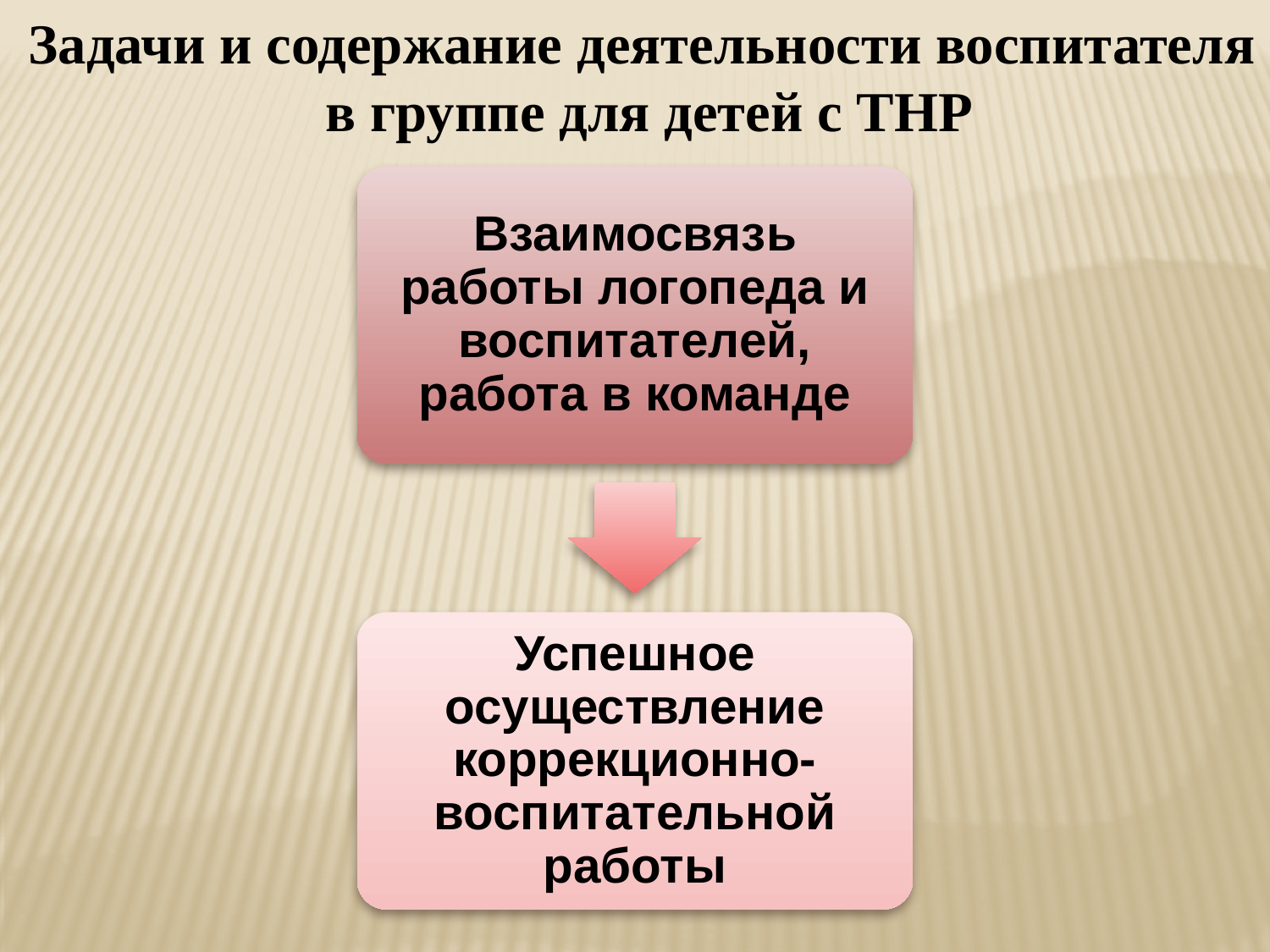

Задачи и содержание деятельности воспитателя
в группе для детей с ТНР
Взаимосвязь работы логопеда и воспитателей, работа в команде

Успешное осуществление коррекционно-воспитательной работы